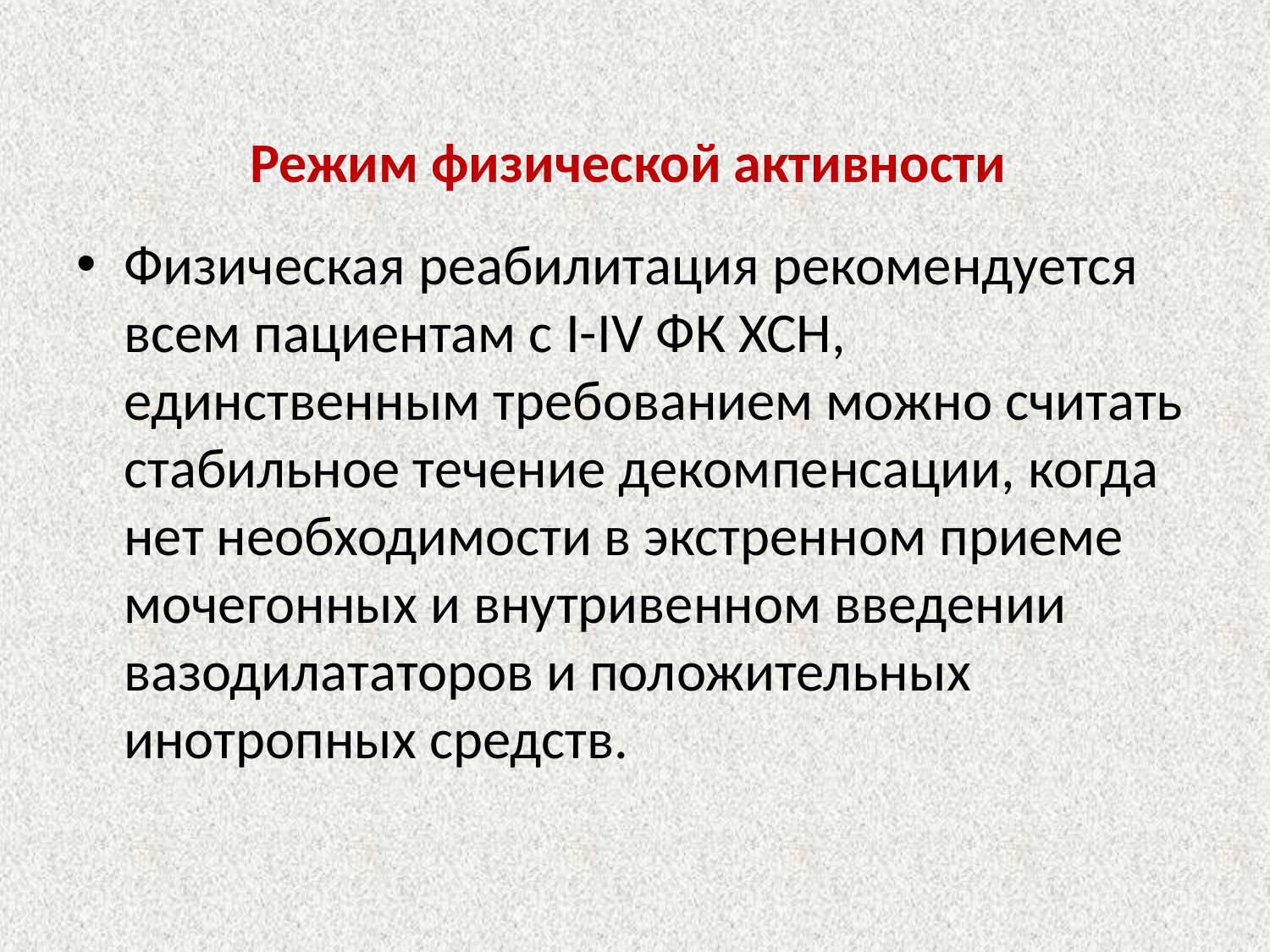

# Режим физической активности
Физическая реабилитация рекомендуется всем пациентам с I-IV ФК ХСН, единственным требованием можно считать стабильное течение декомпенсации, когда нет необходимости в экстренном приеме мочегонных и внутривенном введении вазодилататоров и положительных инотропных средств.